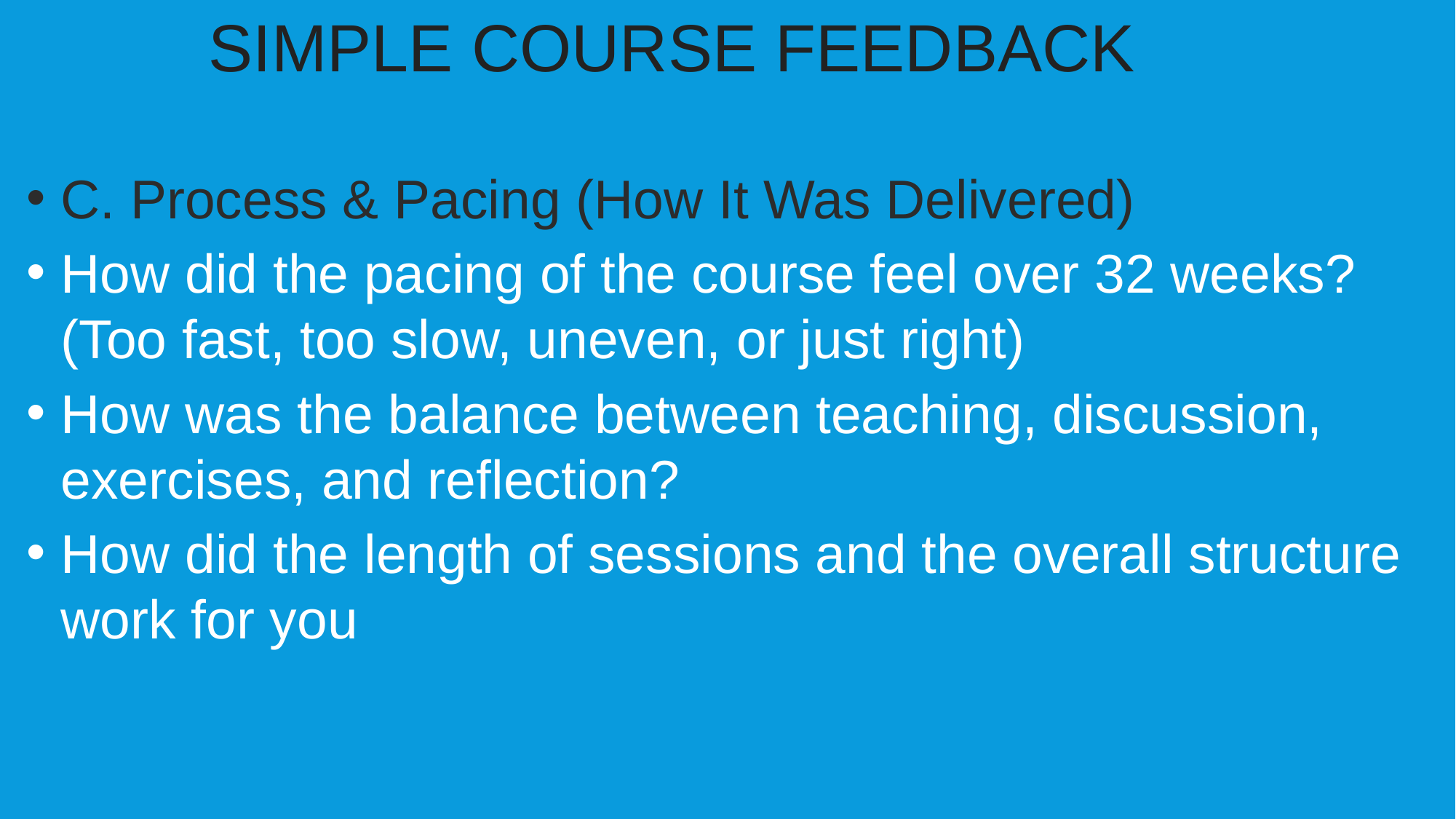

SIMPLE COURSE FEEDBACK
C. Process & Pacing (How It Was Delivered)
How did the pacing of the course feel over 32 weeks? (Too fast, too slow, uneven, or just right)
How was the balance between teaching, discussion, exercises, and reflection?
How did the length of sessions and the overall structure work for you